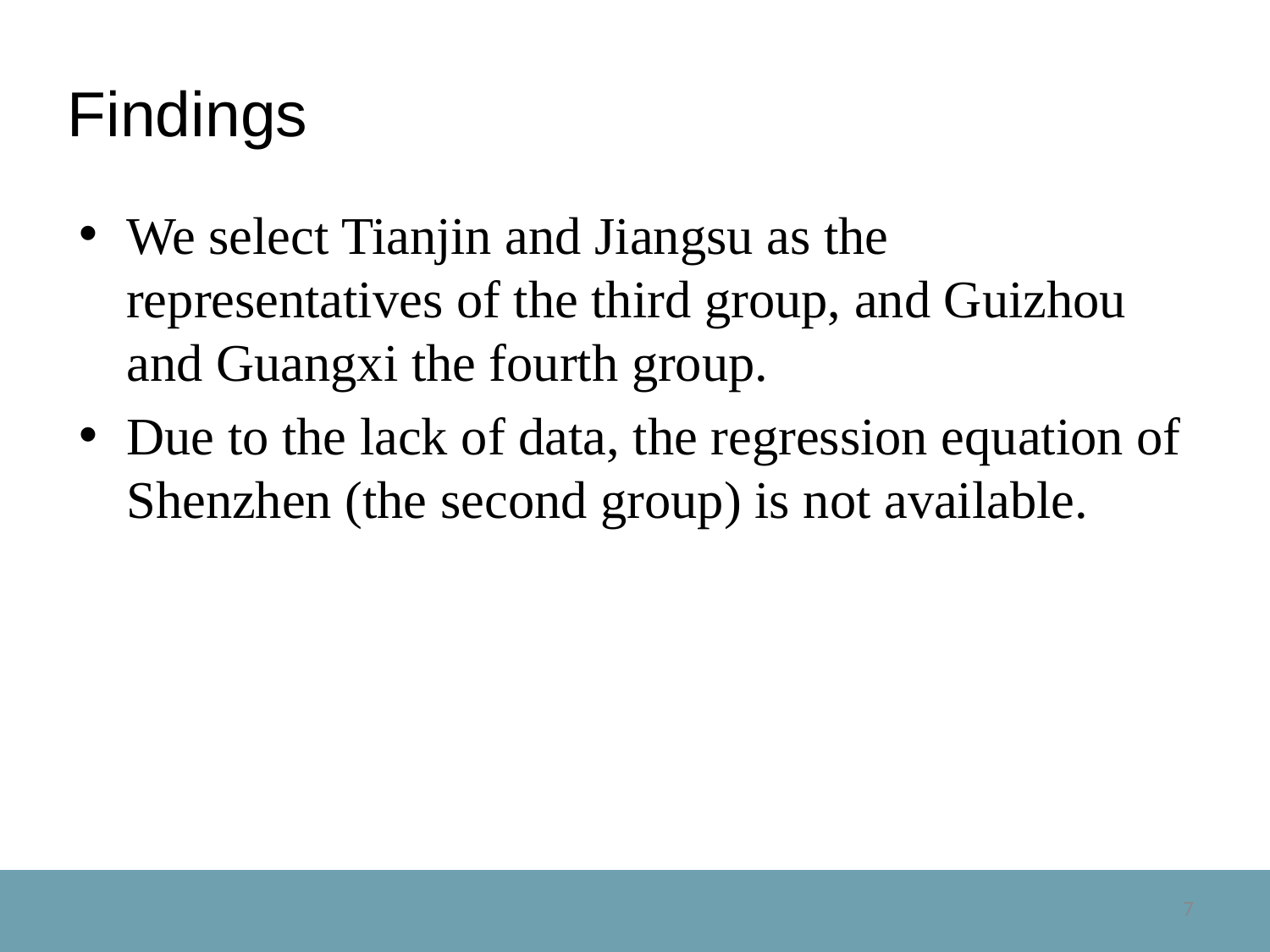

# Findings
We select Tianjin and Jiangsu as the representatives of the third group, and Guizhou and Guangxi the fourth group.
Due to the lack of data, the regression equation of Shenzhen (the second group) is not available.